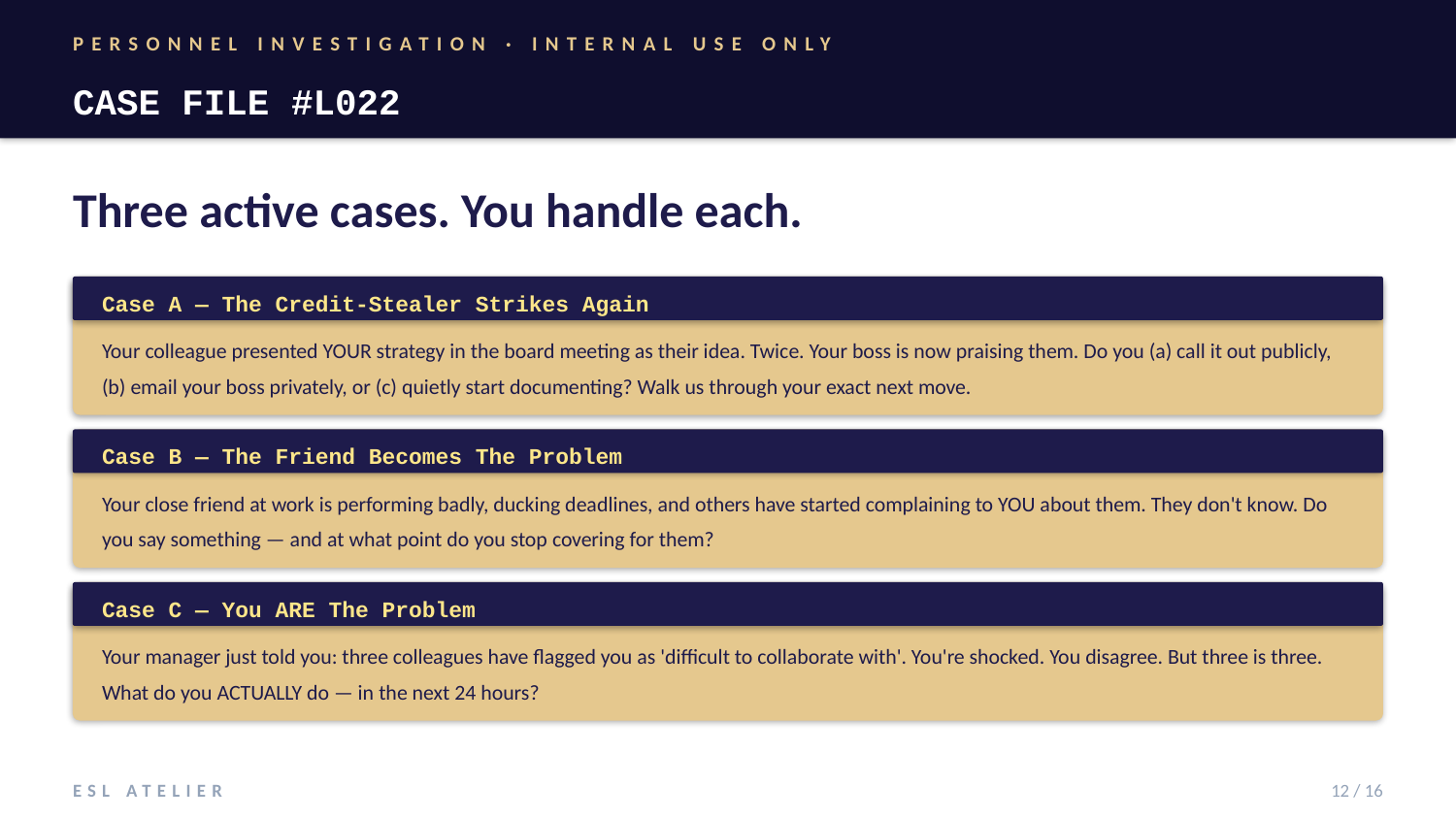

PERSONNEL INVESTIGATION · INTERNAL USE ONLY
CASE FILE #L022
Three active cases. You handle each.

Case A — The Credit-Stealer Strikes Again
Your colleague presented YOUR strategy in the board meeting as their idea. Twice. Your boss is now praising them. Do you (a) call it out publicly, (b) email your boss privately, or (c) quietly start documenting? Walk us through your exact next move.

Case B — The Friend Becomes The Problem
Your close friend at work is performing badly, ducking deadlines, and others have started complaining to YOU about them. They don't know. Do you say something — and at what point do you stop covering for them?

Case C — You ARE The Problem
Your manager just told you: three colleagues have flagged you as 'difficult to collaborate with'. You're shocked. You disagree. But three is three. What do you ACTUALLY do — in the next 24 hours?
ESL ATELIER
12 / 16